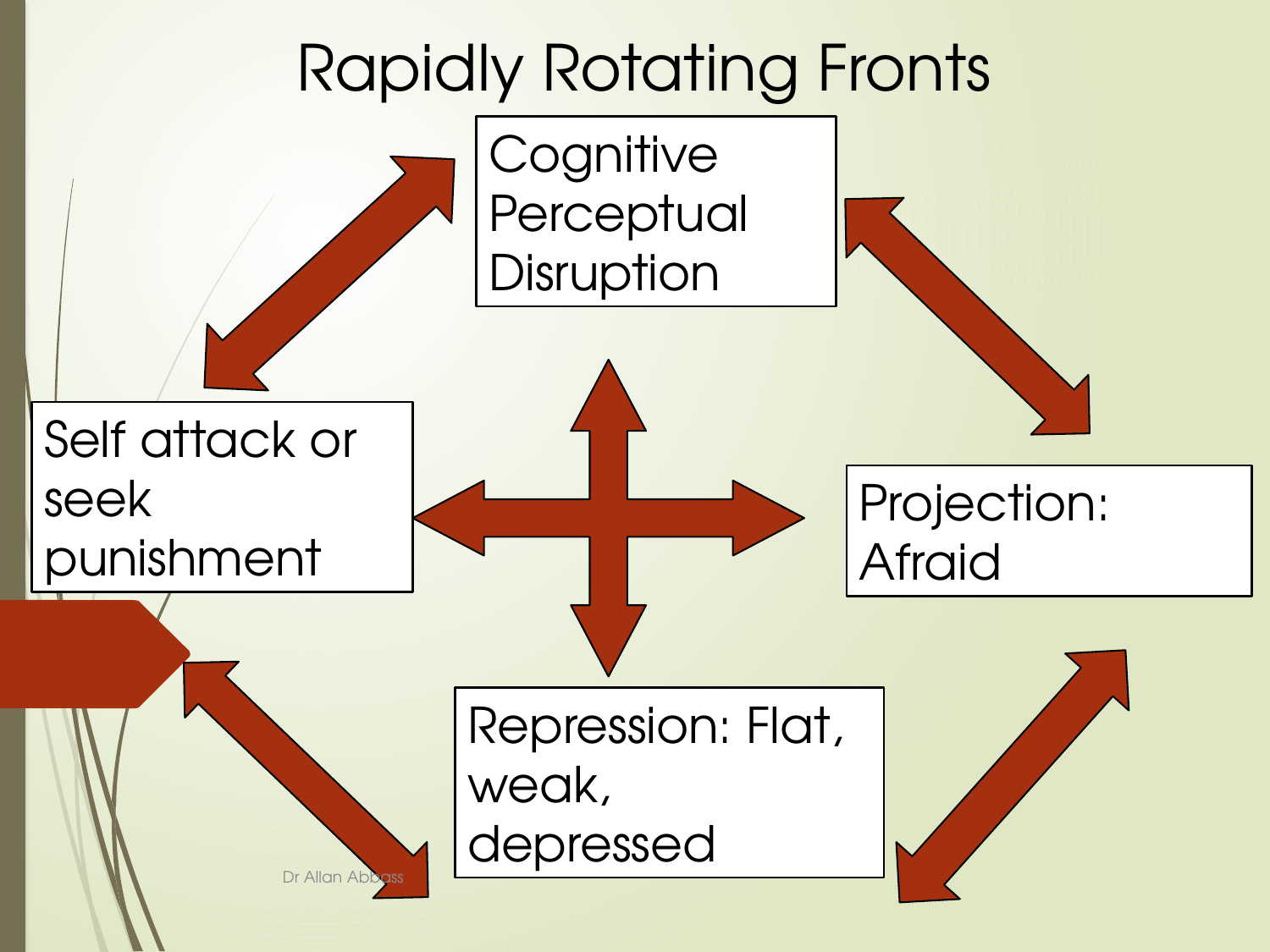

Rapidly Rotating Fronts
Cognitive Perceptual Disruption

Self attack or seek
punishment
Projection: Afraid
Repression: Flat, weak, depressed

Dr Allan Abbass